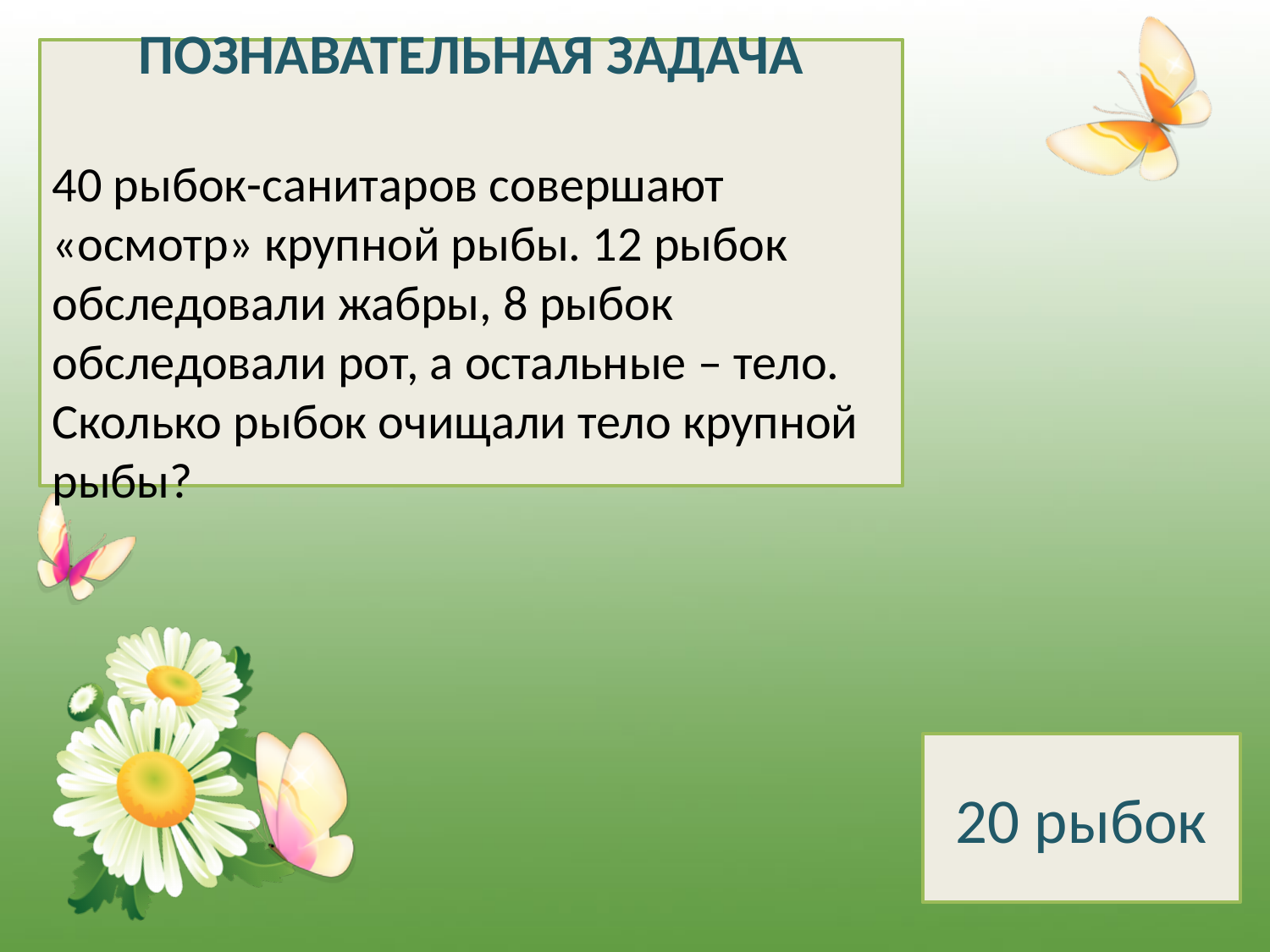

ПОЗНАВАТЕЛЬНАЯ ЗАДАЧА

40 рыбок-санитаров совершают «осмотр» крупной рыбы. 12 рыбок обследовали жабры, 8 рыбок обследовали рот, а остальные – тело. Сколько рыбок очищали тело крупной рыбы?
20 рыбок